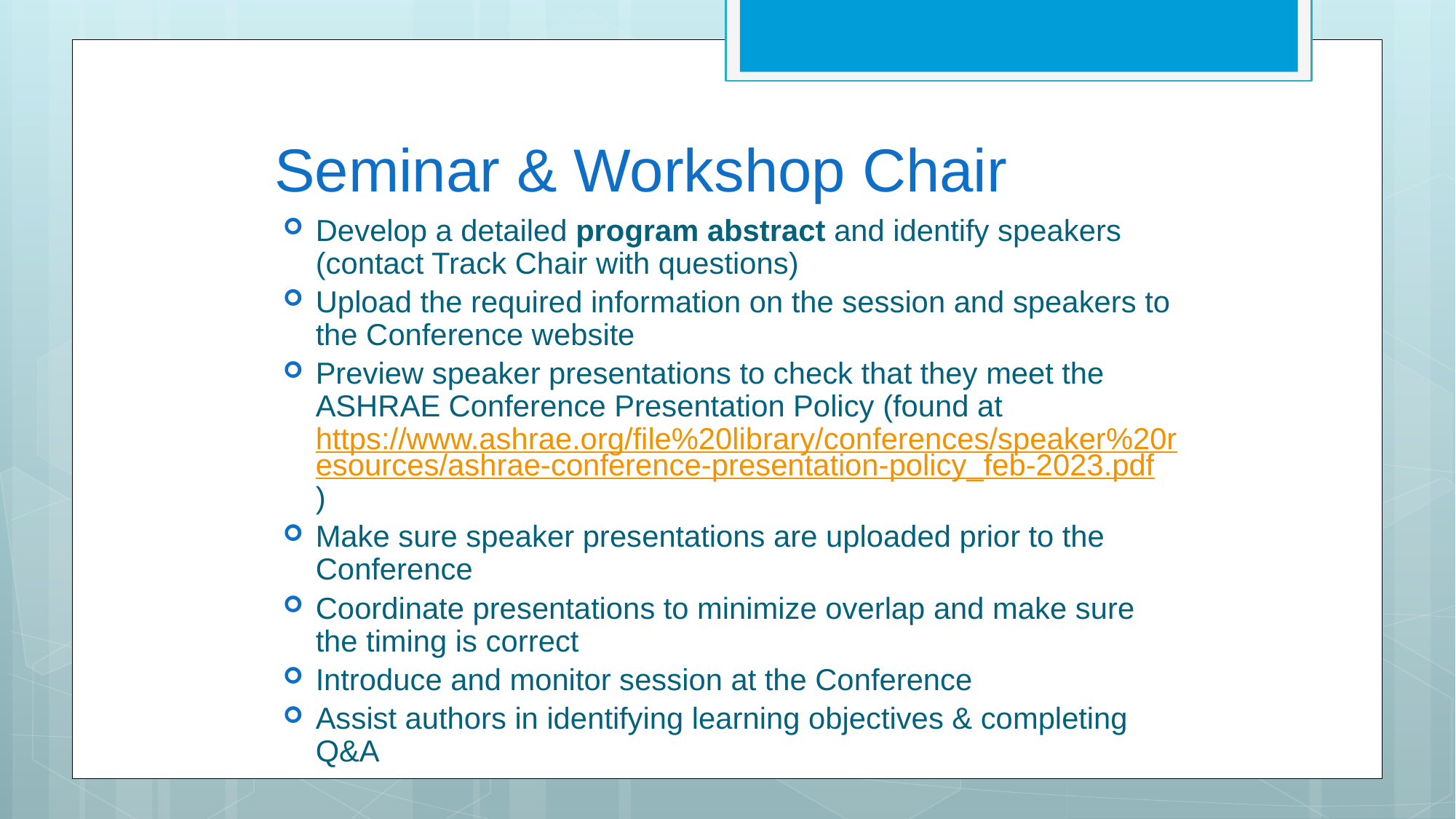

# Seminar & Workshop Chair
Develop a detailed program abstract and identify speakers (contact Track Chair with questions)
Upload the required information on the session and speakers to the Conference website
Preview speaker presentations to check that they meet the ASHRAE Conference Presentation Policy (found at https://www.ashrae.org/file%20library/conferences/speaker%20resources/ashrae-conference-presentation-policy_feb-2023.pdf)
Make sure speaker presentations are uploaded prior to the Conference
Coordinate presentations to minimize overlap and make sure the timing is correct
Introduce and monitor session at the Conference
Assist authors in identifying learning objectives & completing Q&A